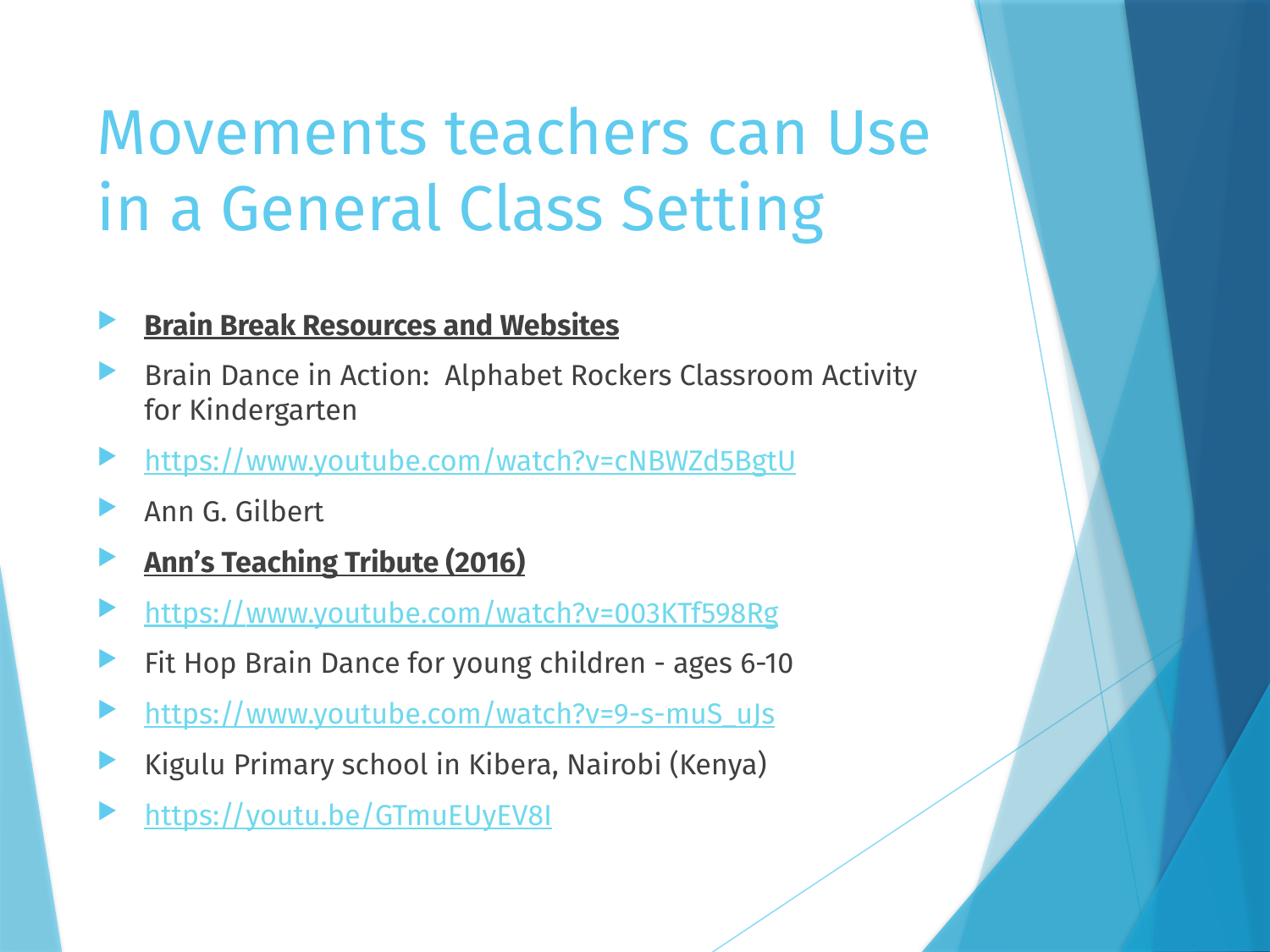

# Movements teachers can Use in a General Class Setting
Brain Break Resources and Websites
Brain Dance in Action:  Alphabet Rockers Classroom Activity for Kindergarten
https://www.youtube.com/watch?v=cNBWZd5BgtU
Ann G. Gilbert
Ann’s Teaching Tribute (2016)
https://www.youtube.com/watch?v=003KTf598Rg
Fit Hop Brain Dance for young children - ages 6-10
https://www.youtube.com/watch?v=9-s-muS_uJs
Kigulu Primary school in Kibera, Nairobi (Kenya)
https://youtu.be/GTmuEUyEV8I